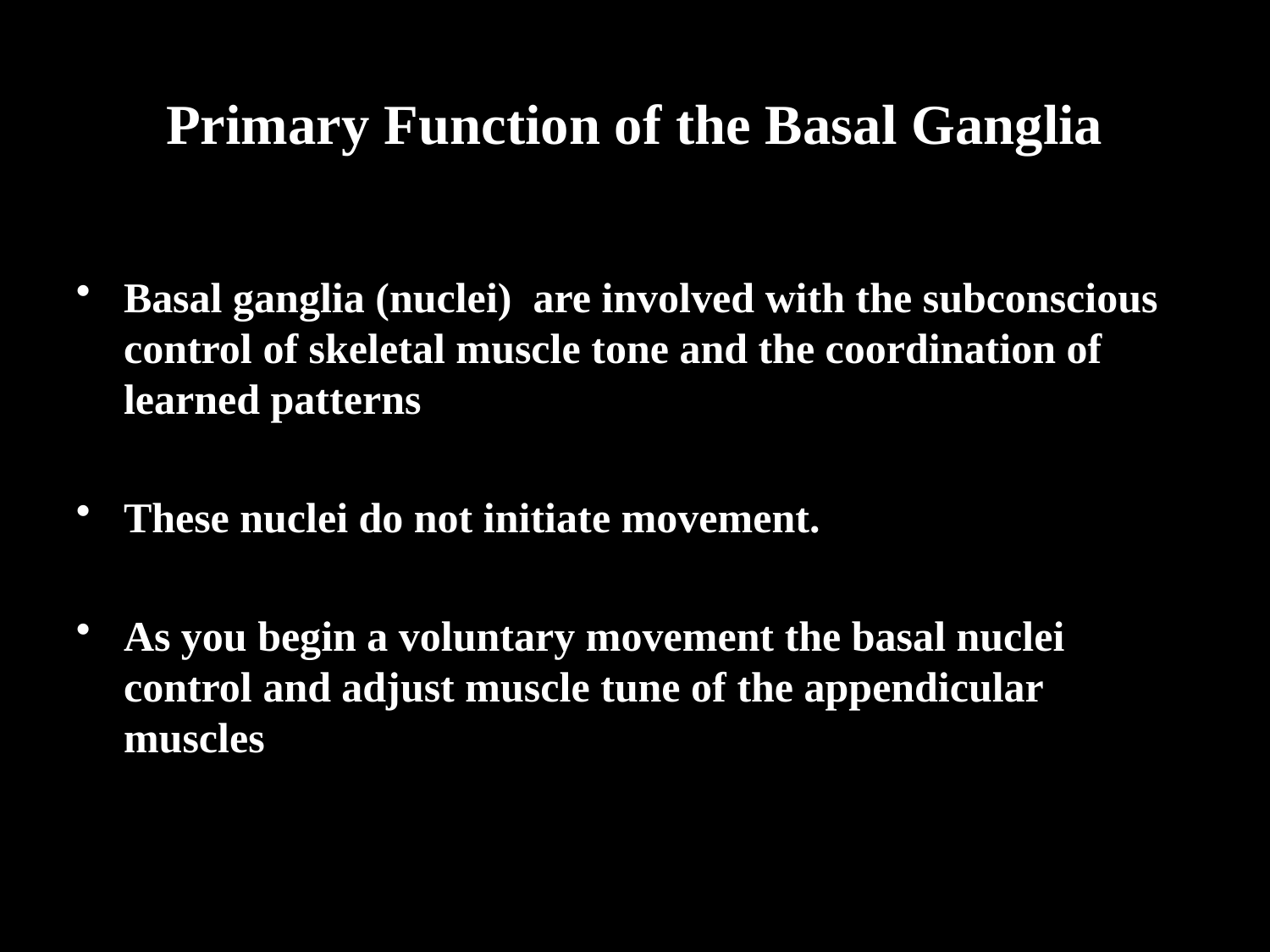

Primary Function of the Basal Ganglia
#
Basal ganglia (nuclei)  are involved with the subconscious control of skeletal muscle tone and the coordination of learned patterns

These nuclei do not initiate movement.

As you begin a voluntary movement the basal nuclei control and adjust muscle tune of the appendicular muscles